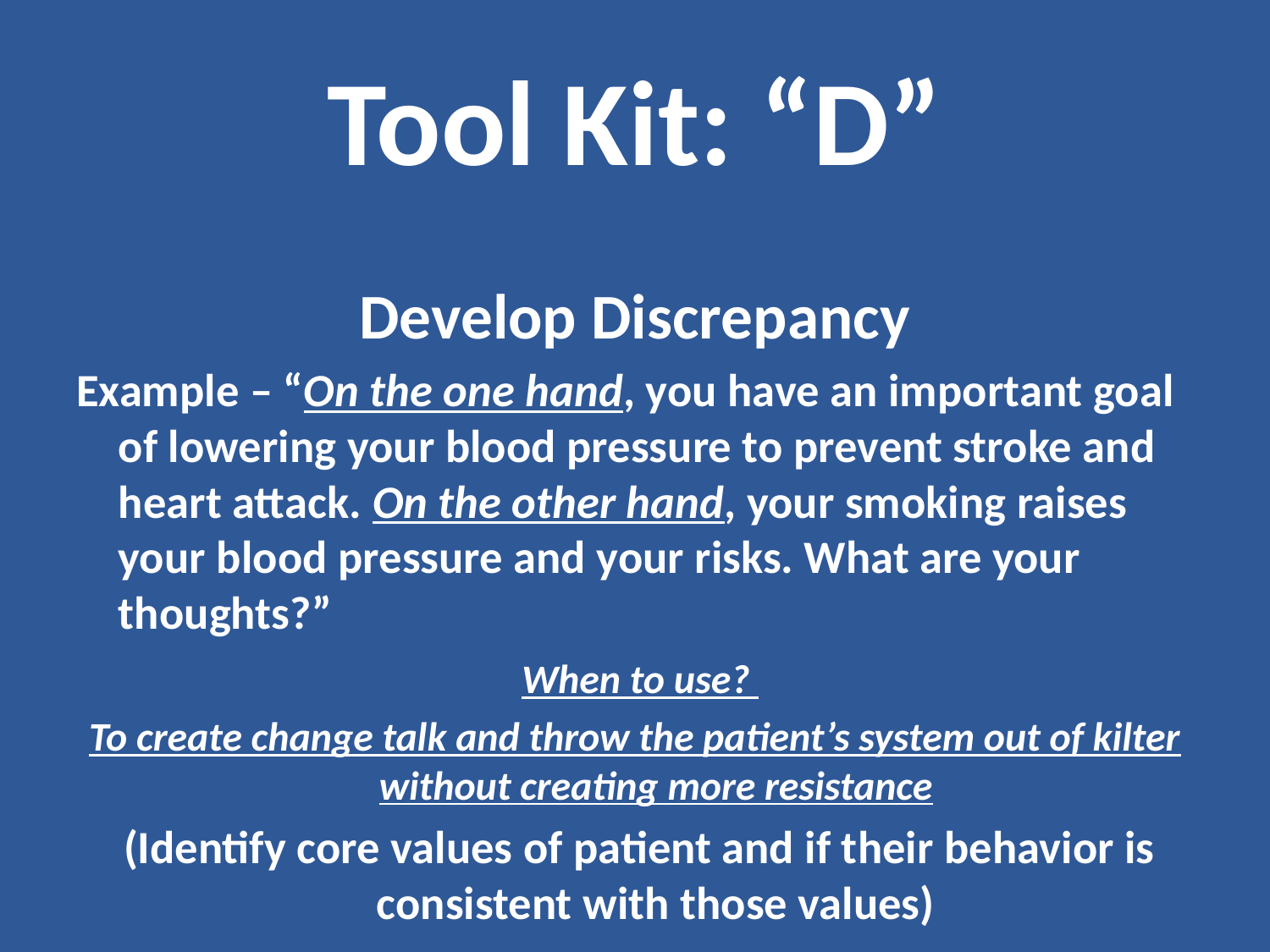

# Tool Kit: “D”
Develop Discrepancy
Example – “On the one hand, you have an important goal of lowering your blood pressure to prevent stroke and heart attack. On the other hand, your smoking raises your blood pressure and your risks. What are your thoughts?”
 When to use?
To create change talk and throw the patient’s system out of kilter without creating more resistance
 (Identify core values of patient and if their behavior is consistent with those values)